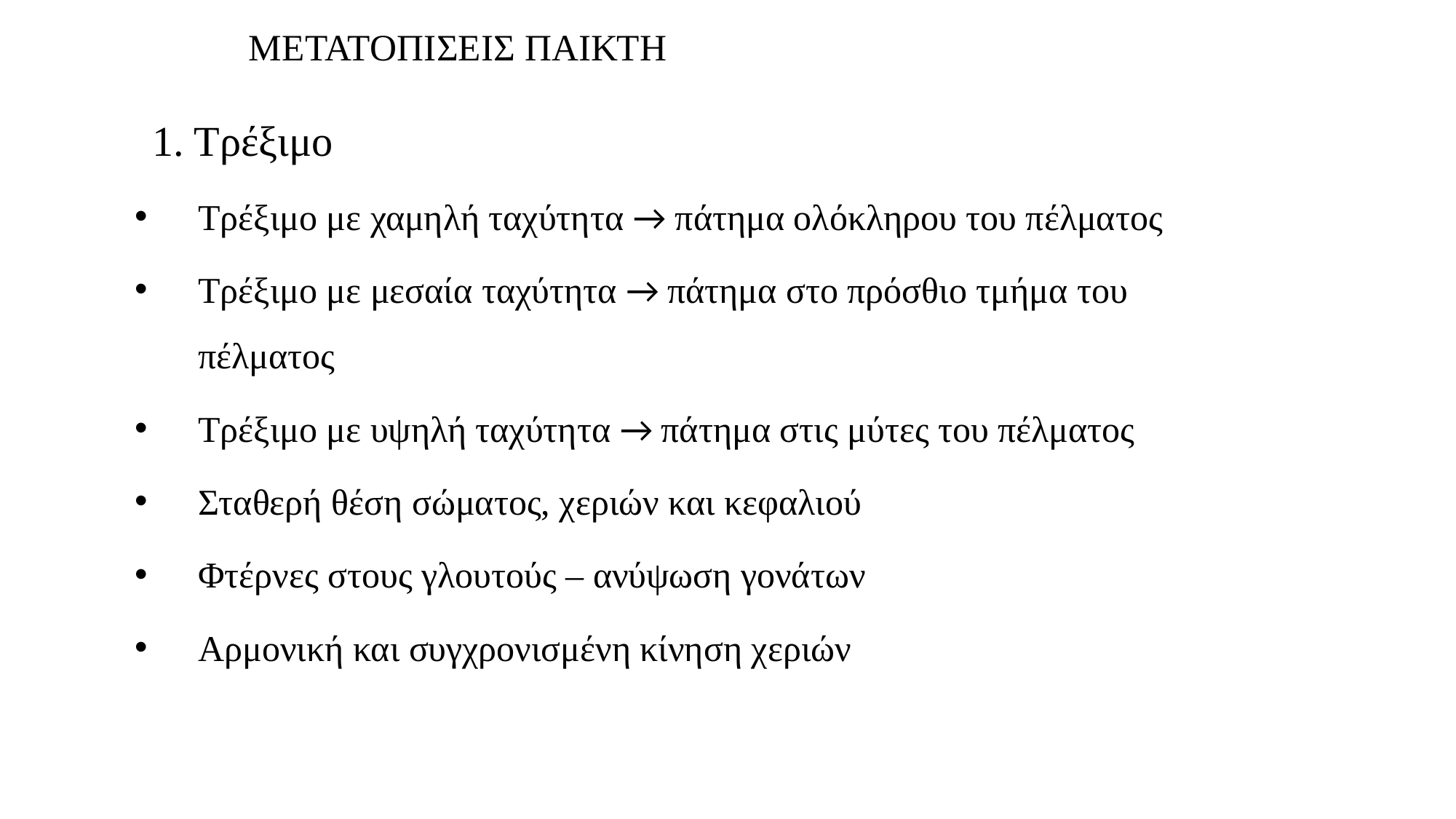

# ΜΕΤΑΤΟΠΙΣΕΙΣ ΠΑΙΚΤΗ
	1. Τρέξιμο
Τρέξιμο με χαμηλή ταχύτητα → πάτημα ολόκληρου του πέλματος
Τρέξιμο με μεσαία ταχύτητα → πάτημα στο πρόσθιο τμήμα του πέλματος
Τρέξιμο με υψηλή ταχύτητα → πάτημα στις μύτες του πέλματος
Σταθερή θέση σώματος, χεριών και κεφαλιού
Φτέρνες στους γλουτούς – ανύψωση γονάτων
Αρμονική και συγχρονισμένη κίνηση χεριών